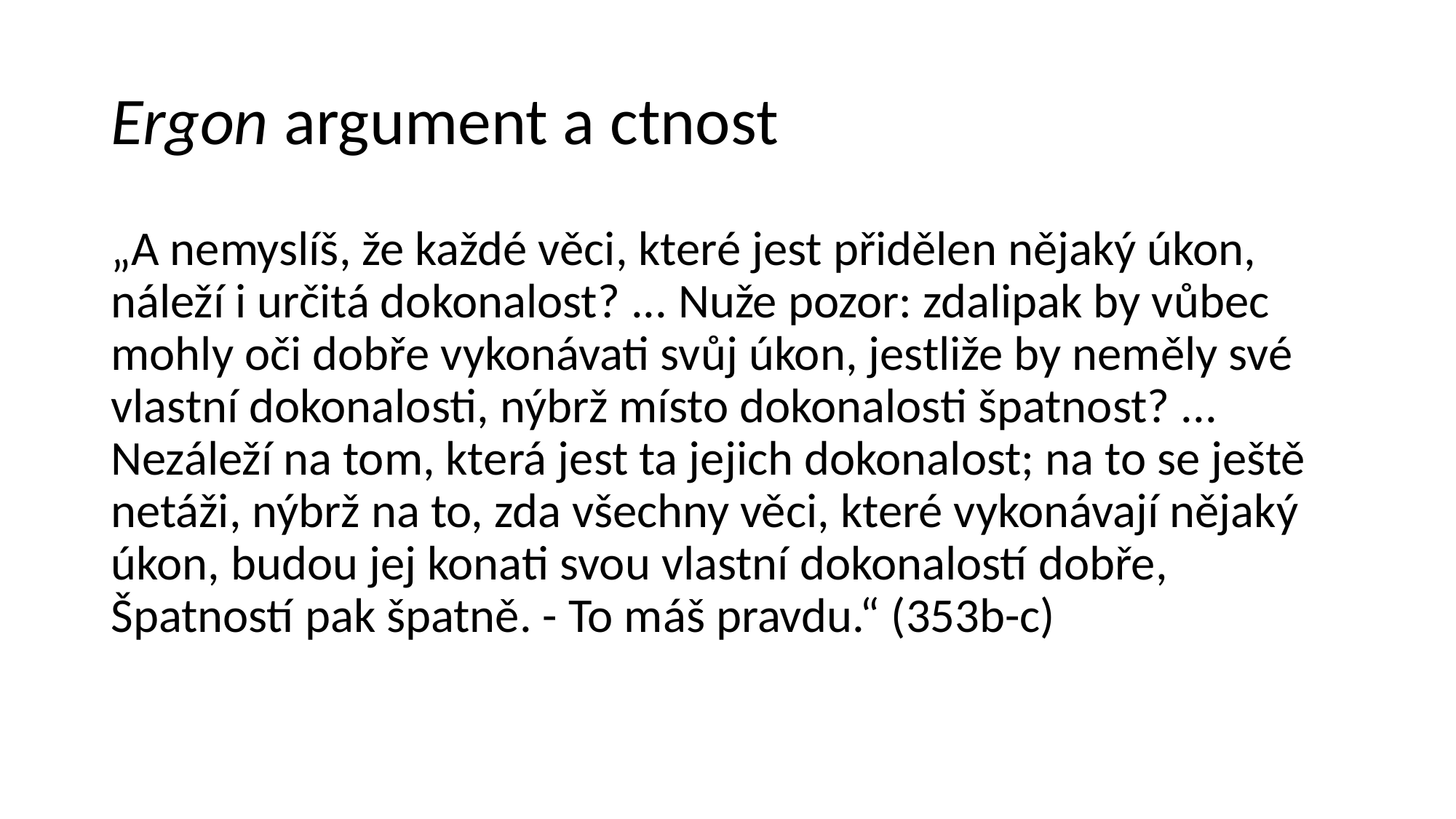

# Ergon argument a ctnost
„A nemyslíš, že každé věci, které jest přidělen nějaký úkon, náleží i určitá dokonalost? ... Nuže pozor: zdalipak by vůbec mohly oči dobře vykonávati svůj úkon, jestliže by neměly své vlastní dokonalosti, nýbrž místo dokonalosti špatnost? ... Nezáleží na tom, která jest ta jejich dokonalost; na to se ještě netáži, nýbrž na to, zda všechny věci, které vykonávají nějaký úkon, budou jej konati svou vlastní dokonalostí dobře, Špatností pak špatně. - To máš pravdu.“ (353b-c)